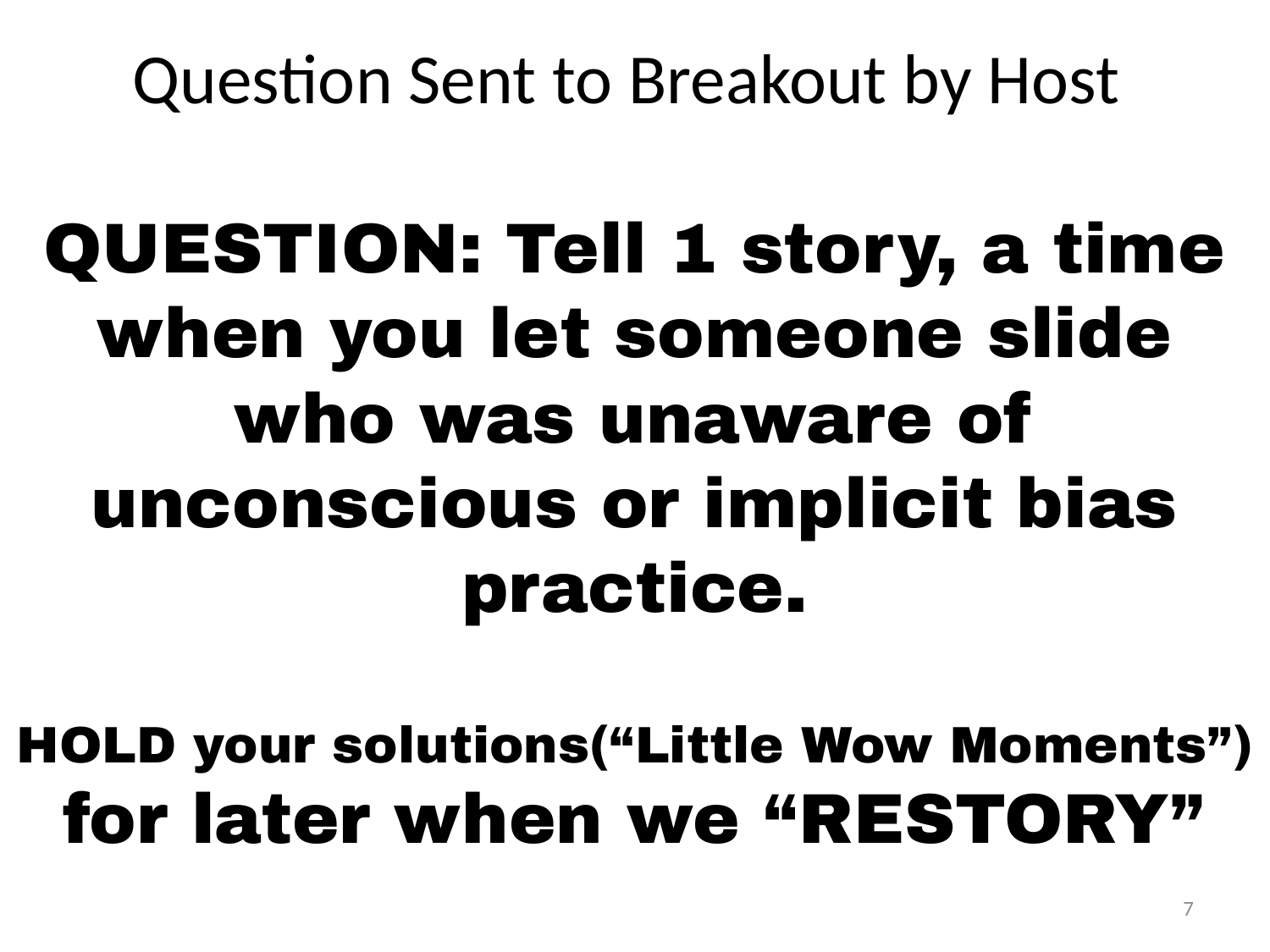

# Question Sent to Breakout by Host QUESTION: Tell 1 story, a time when you let someone slide who was unaware of unconscious or implicit bias practice. HOLD your solutions(“Little Wow Moments”) for later when we “RESTORY”
7